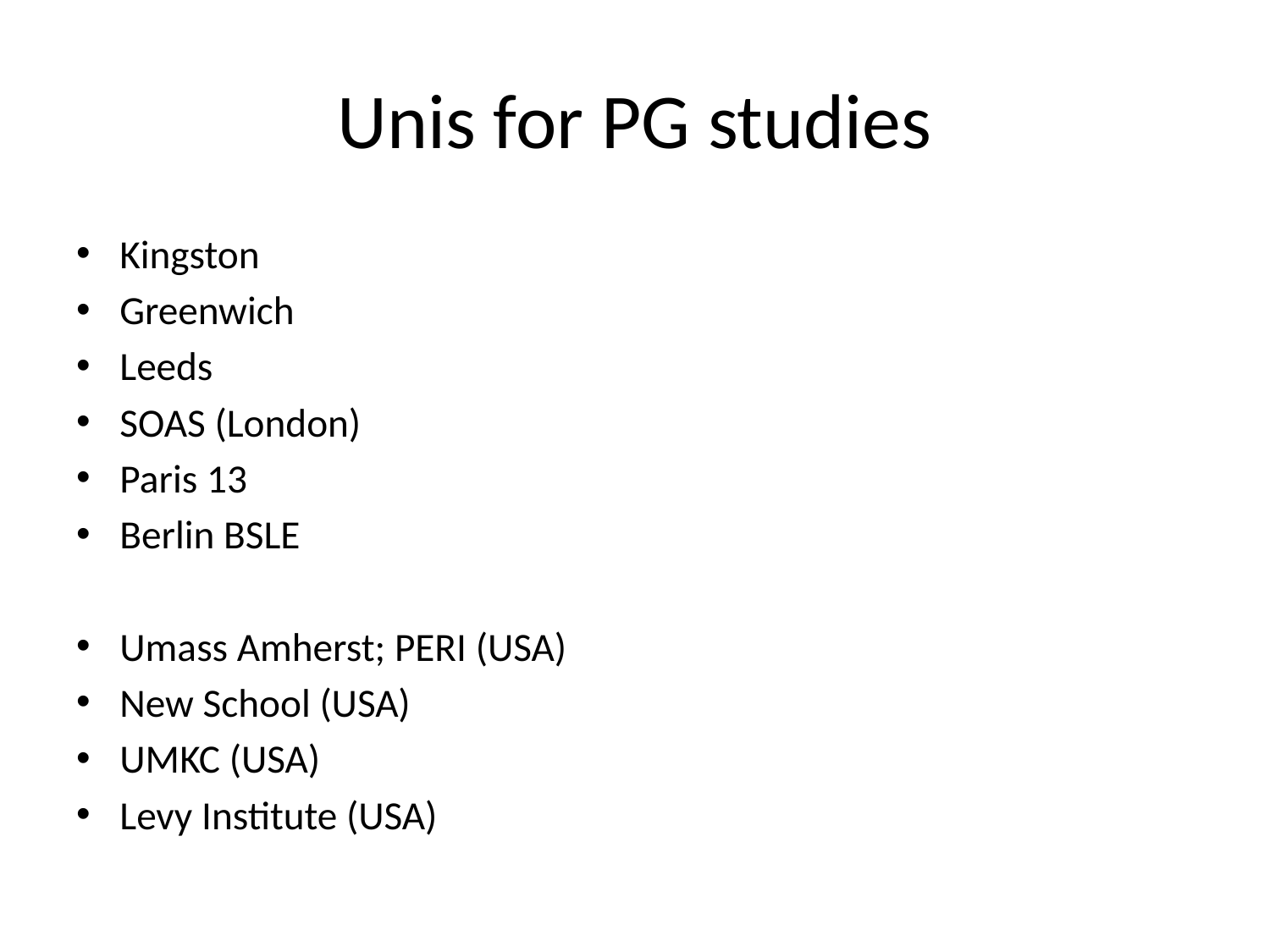

# Unis for PG studies
Kingston
Greenwich
Leeds
SOAS (London)
Paris 13
Berlin BSLE

Umass Amherst; PERI (USA)
New School (USA)
UMKC (USA)
Levy Institute (USA)